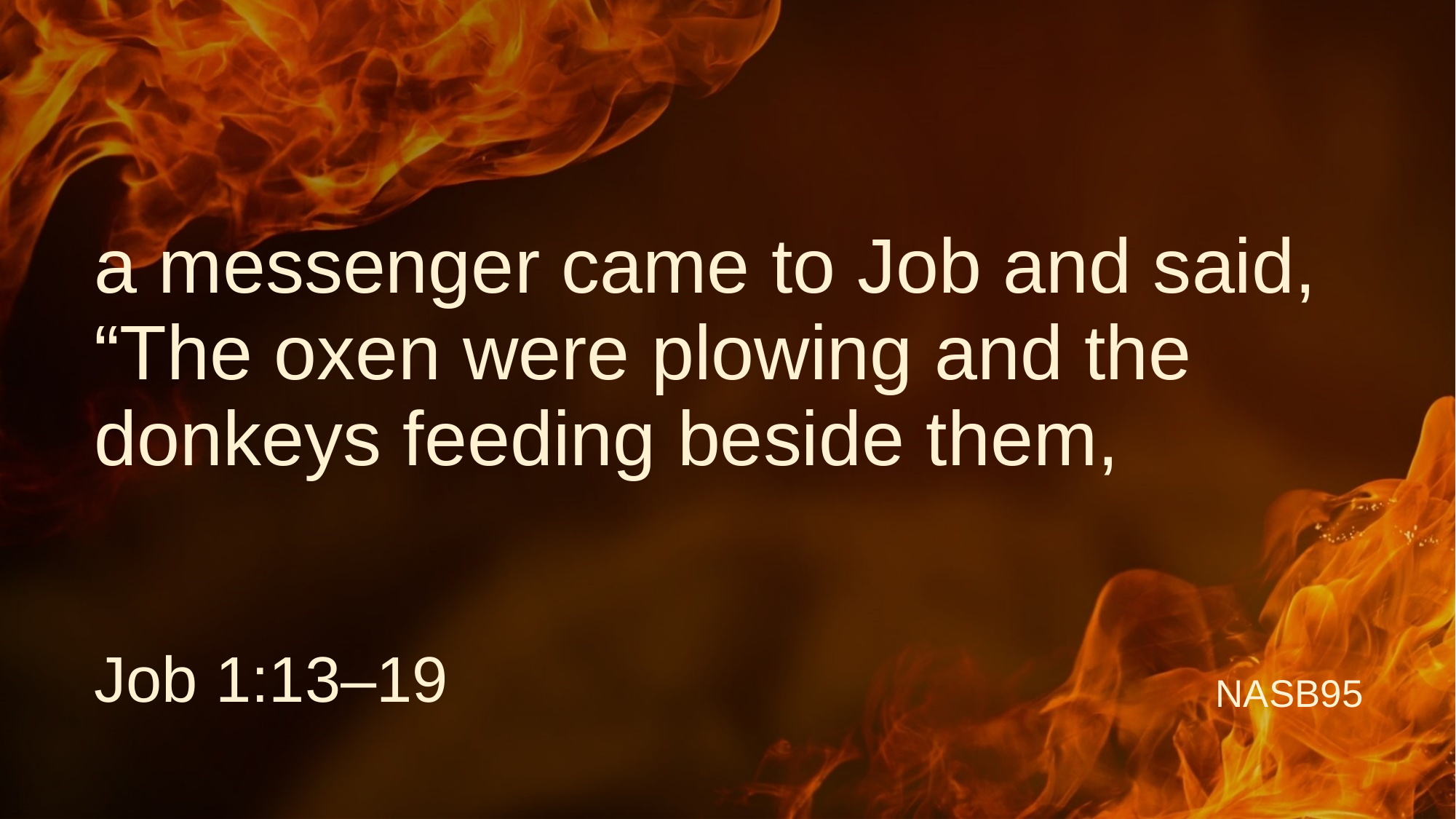

a messenger came to Job and said, “The oxen were plowing and the donkeys feeding beside them,
Job 1:13–19
NASB95